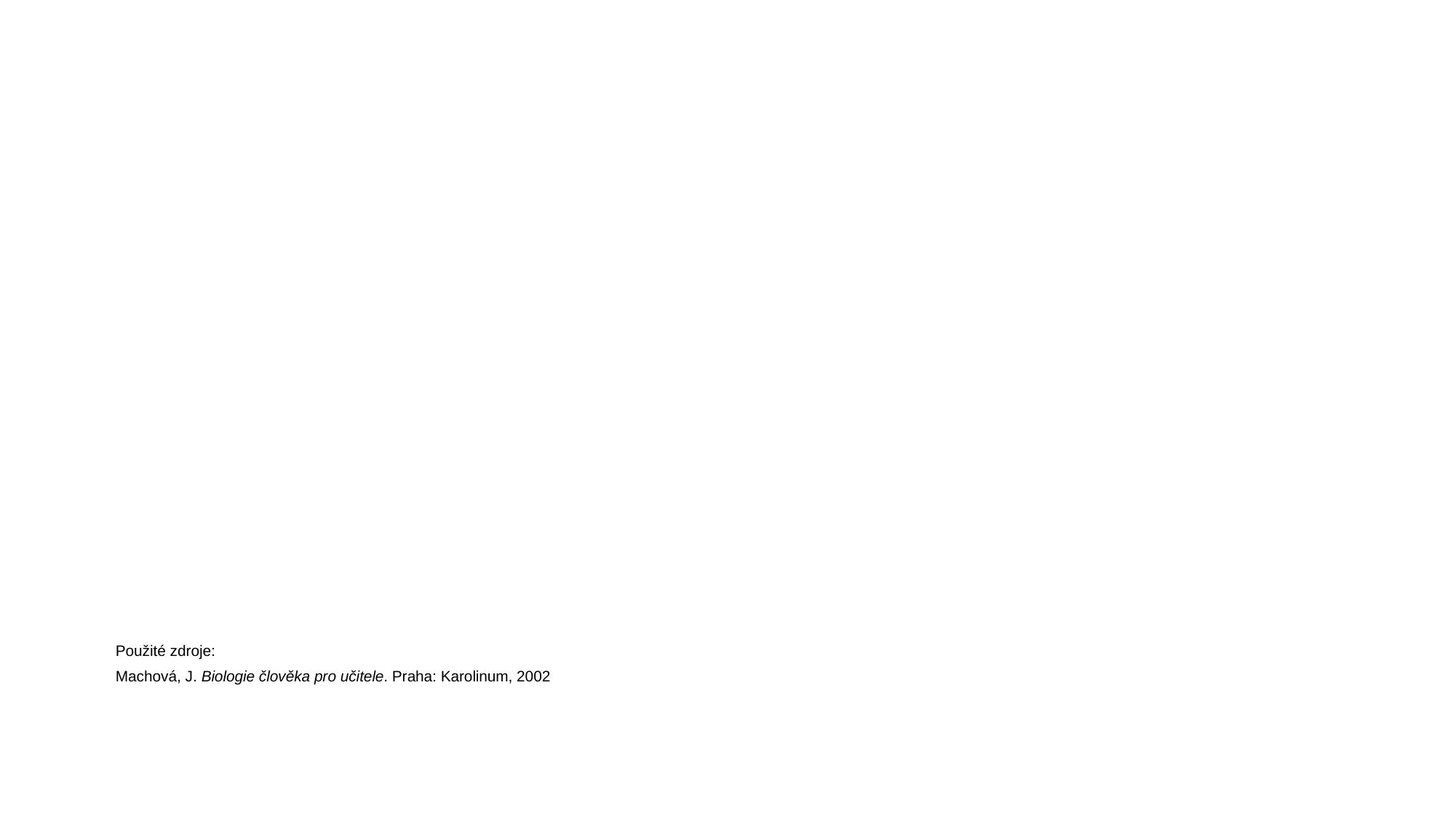

Použité zdroje:
Machová, J. Biologie člověka pro učitele. Praha: Karolinum, 2002